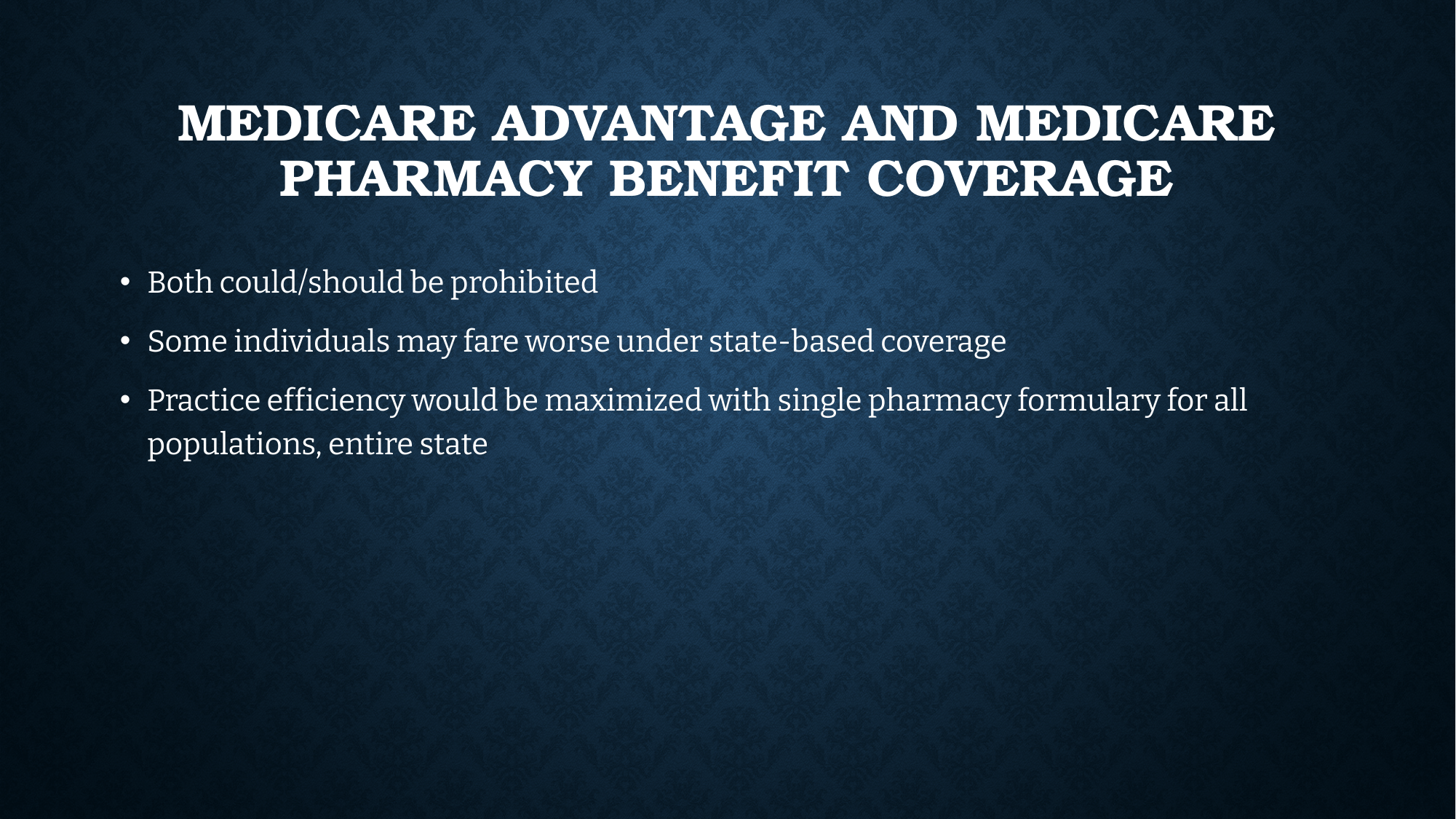

# Medicare advantage and medicare Pharmacy benefit coverage
Both could/should be prohibited
Some individuals may fare worse under state-based coverage
Practice efficiency would be maximized with single pharmacy formulary for all populations, entire state